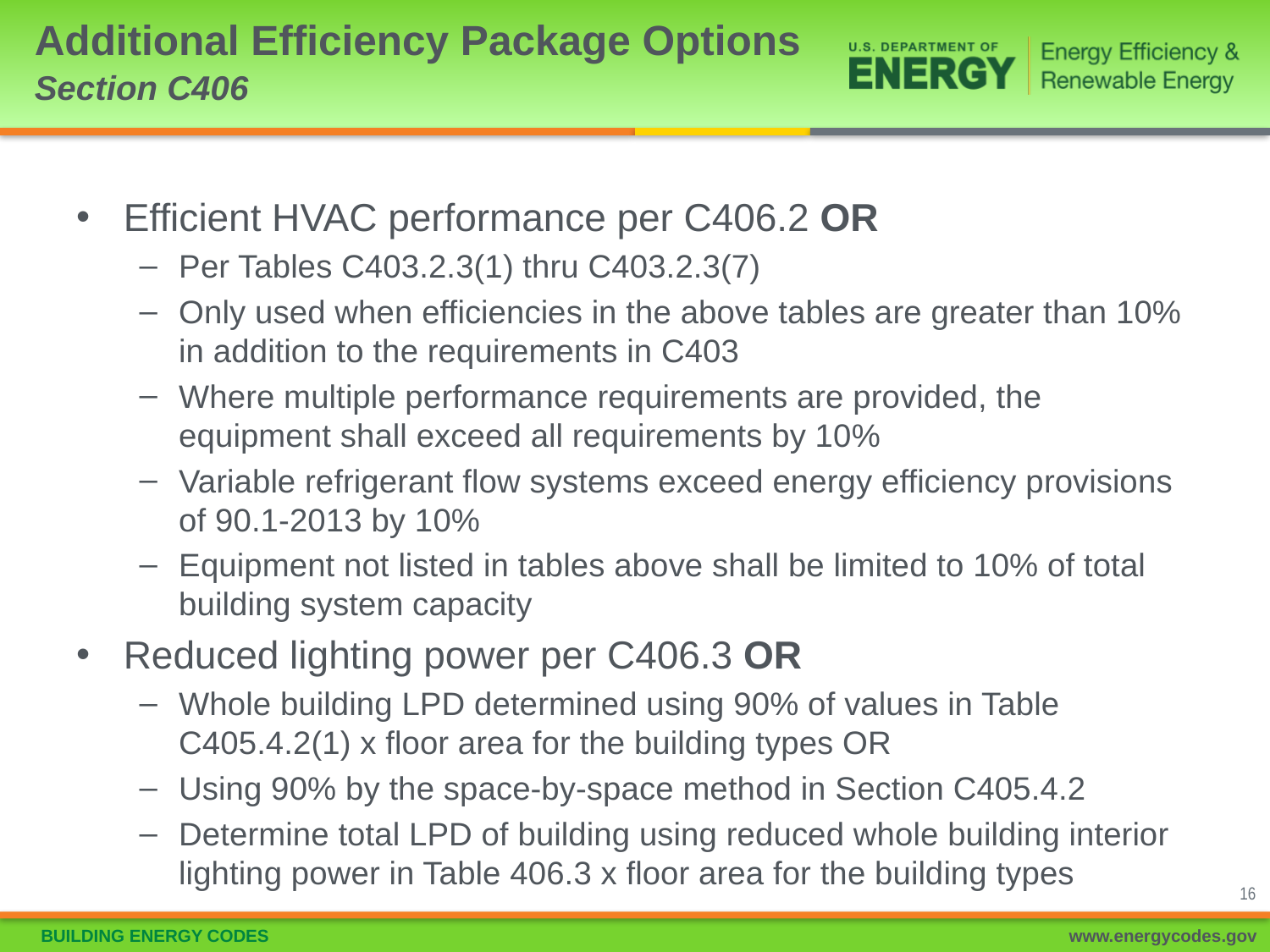

# Additional Efficiency Package Options Section C406
Efficient HVAC performance per C406.2 OR
Per Tables C403.2.3(1) thru C403.2.3(7)
Only used when efficiencies in the above tables are greater than 10% in addition to the requirements in C403
Where multiple performance requirements are provided, the equipment shall exceed all requirements by 10%
Variable refrigerant flow systems exceed energy efficiency provisions of 90.1-2013 by 10%
Equipment not listed in tables above shall be limited to 10% of total building system capacity
Reduced lighting power per C406.3 OR
Whole building LPD determined using 90% of values in Table C405.4.2(1) x floor area for the building types OR
Using 90% by the space-by-space method in Section C405.4.2
Determine total LPD of building using reduced whole building interior lighting power in Table 406.3 x floor area for the building types